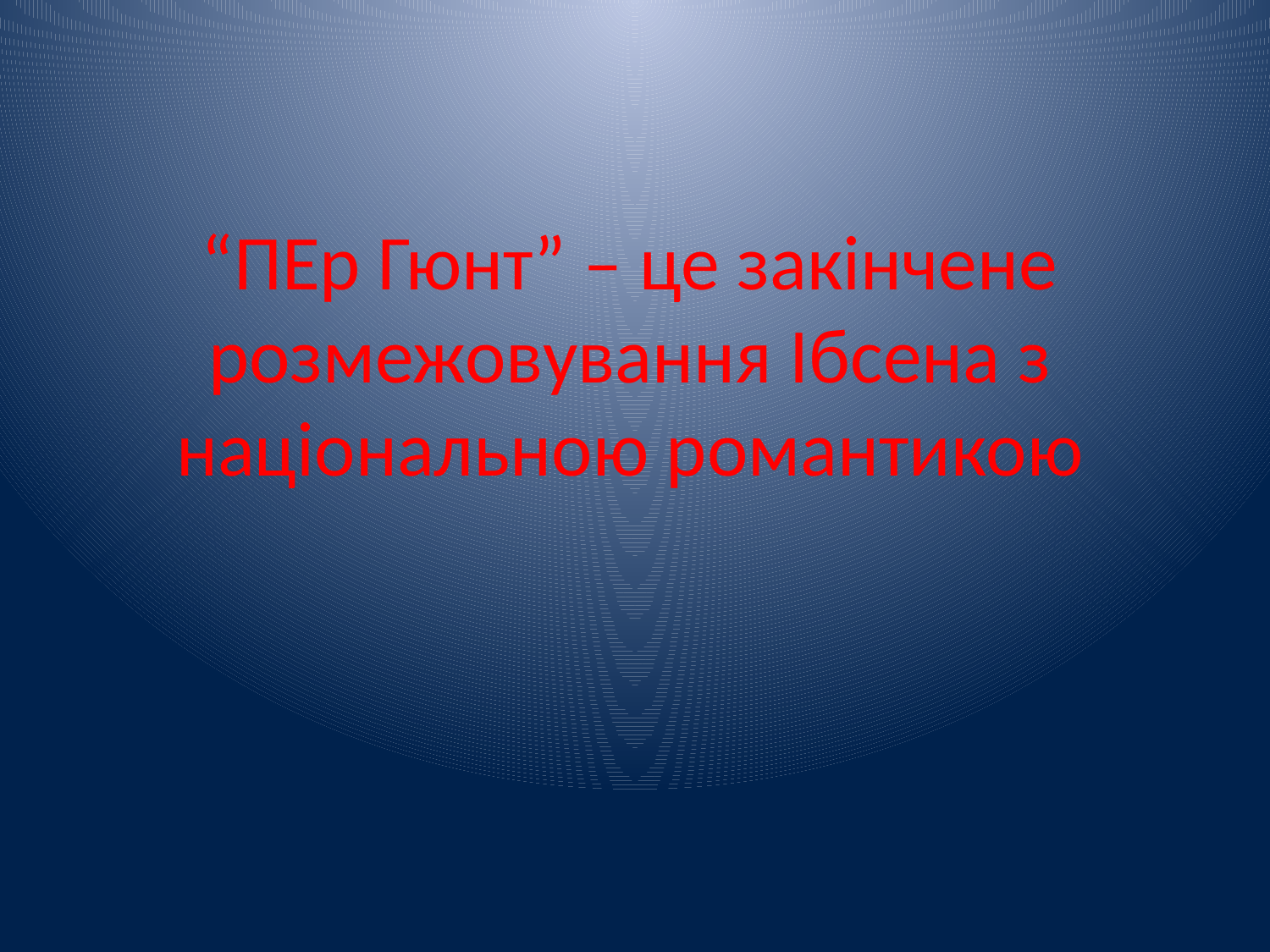

# “ПЕр Гюнт” – це закінчене розмежовування Ібсена з національною романтикою